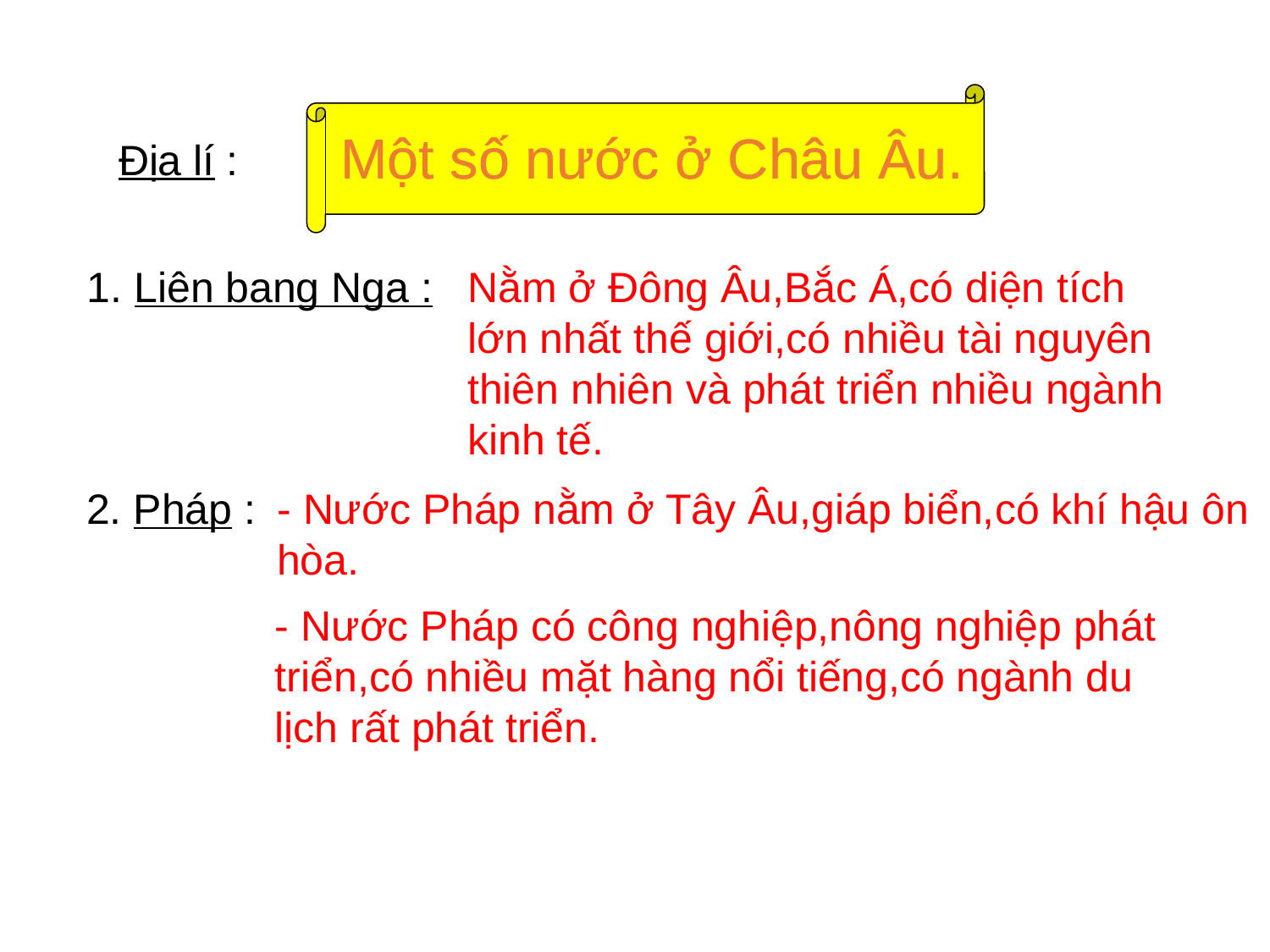

Một số nước ở Châu Âu.
Một số nước ở Châu Âu.
Địa lí :
Nằm ở Đông Âu,Bắc Á,có diện tích lớn nhất thế giới,có nhiều tài nguyên thiên nhiên và phát triển nhiều ngành kinh tế.
1. Liên bang Nga :
2. Pháp :
- Nước Pháp nằm ở Tây Âu,giáp biển,có khí hậu ôn hòa.

- Nước Pháp có công nghiệp,nông nghiệp phát triển,có nhiều mặt hàng nổi tiếng,có ngành du lịch rất phát triển.